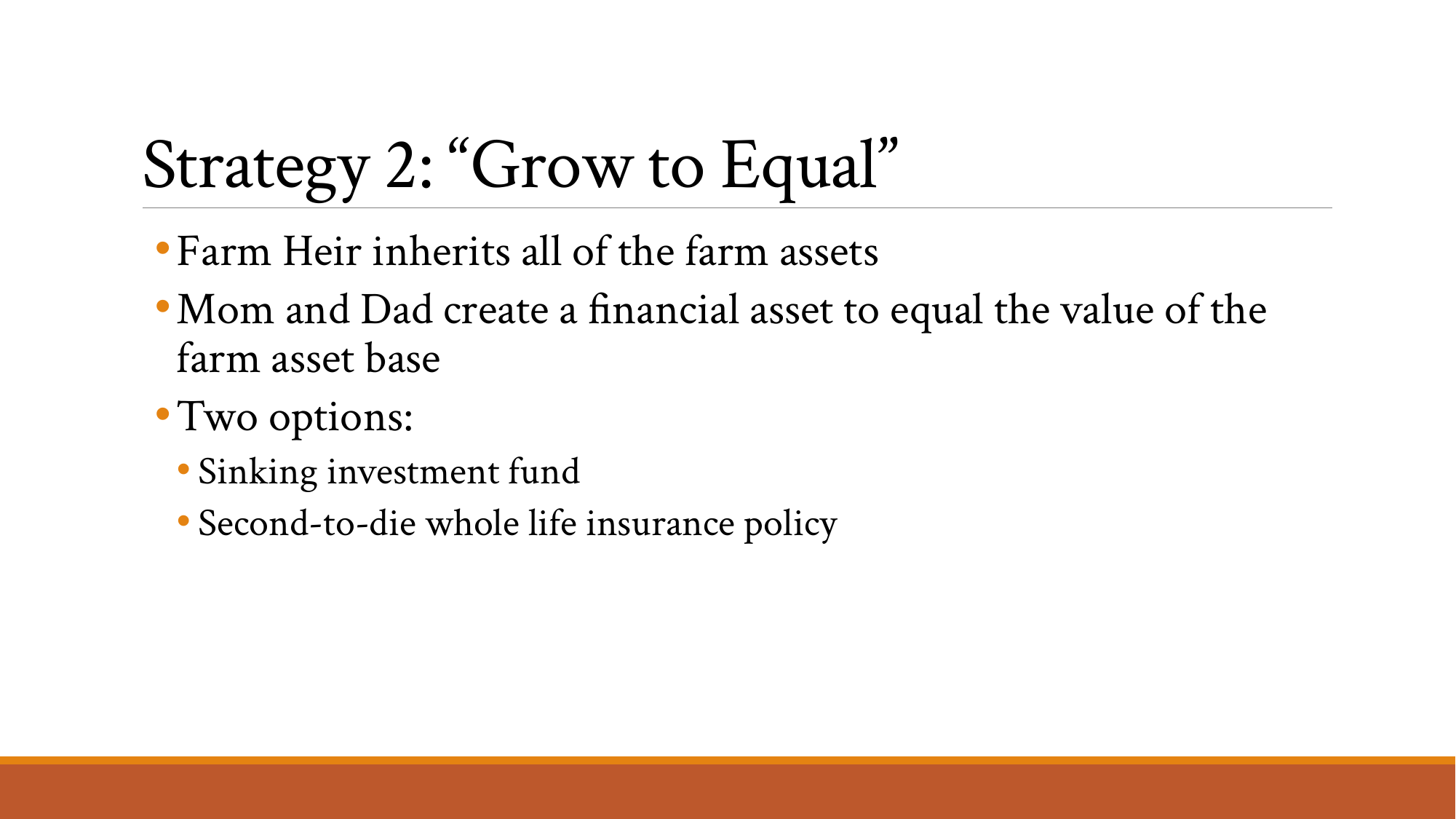

# Strategy 2: “Grow to Equal”
Farm Heir inherits all of the farm assets
Mom and Dad create a financial asset to equal the value of the farm asset base
Two options:
Sinking investment fund
Second-to-die whole life insurance policy